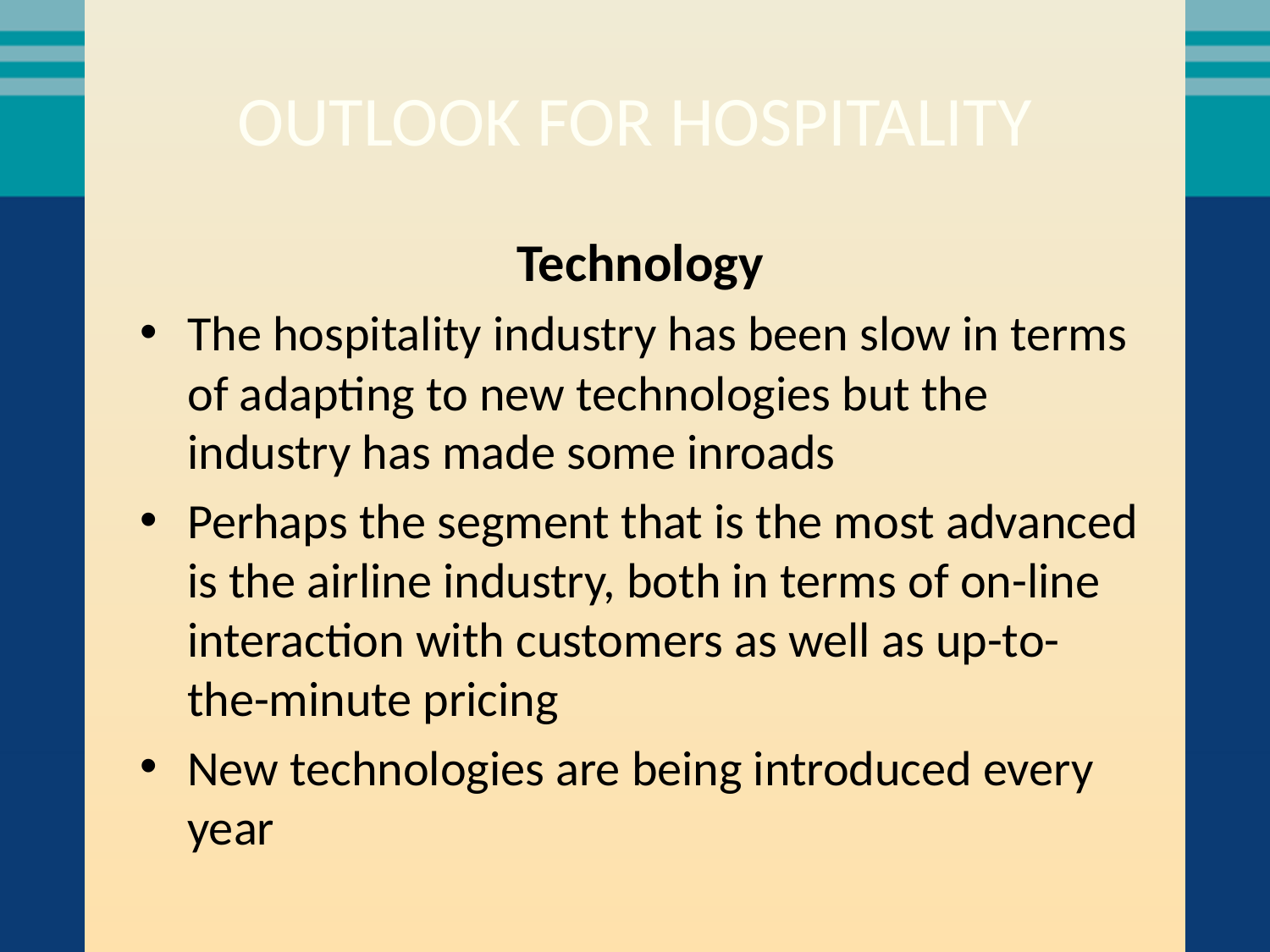

# OUTLOOK FOR HOSPITALITY
Technology
The hospitality industry has been slow in terms of adapting to new technologies but the industry has made some inroads
Perhaps the segment that is the most advanced is the airline industry, both in terms of on-line interaction with customers as well as up-to-the-minute pricing
New technologies are being introduced every year